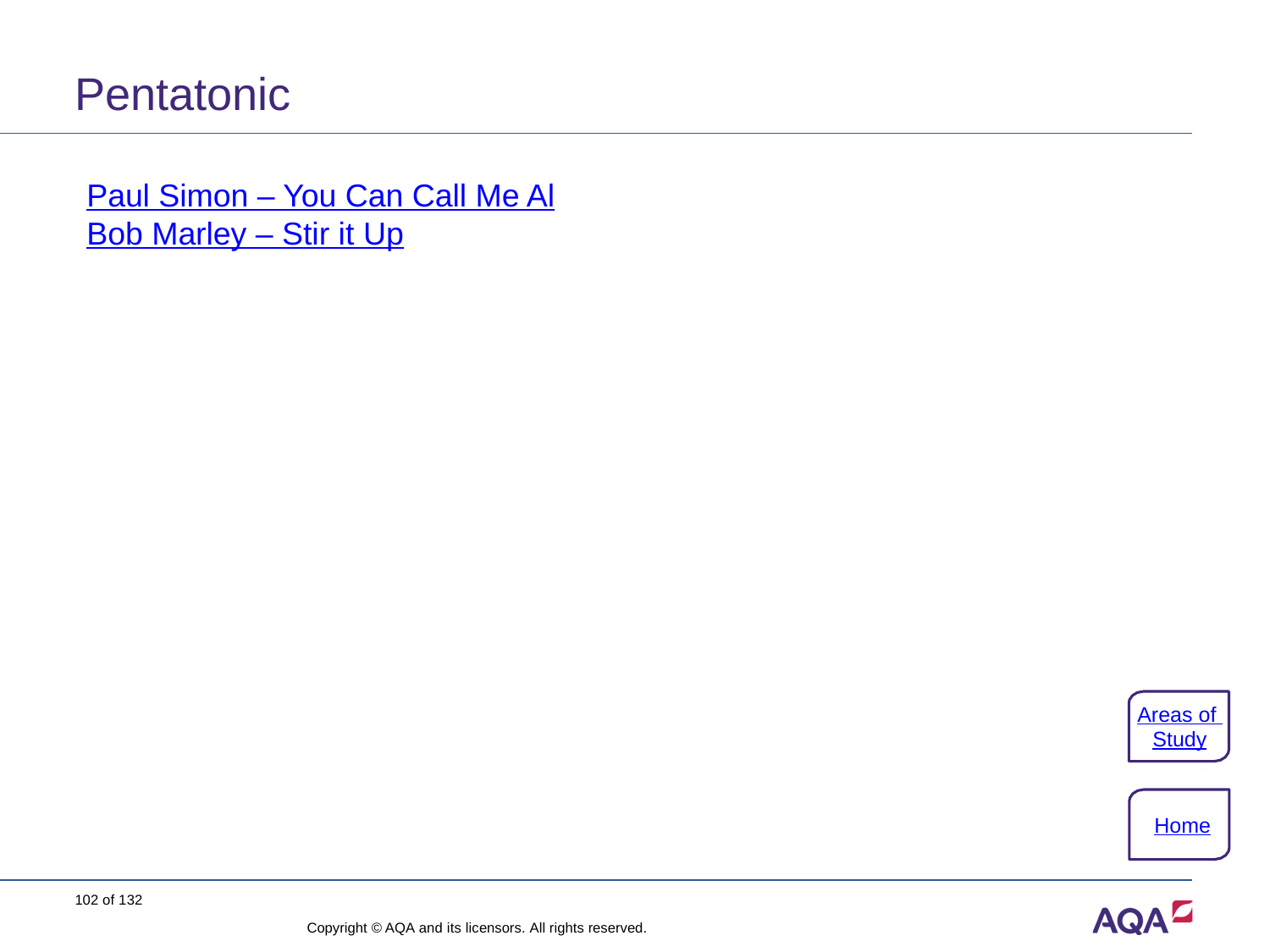

# Pentatonic
Paul Simon – You Can Call Me Al
Bob Marley – Stir it Up

Areas of Study

Home
102 of 132
Copyright © AQA and its licensors. All rights reserved.